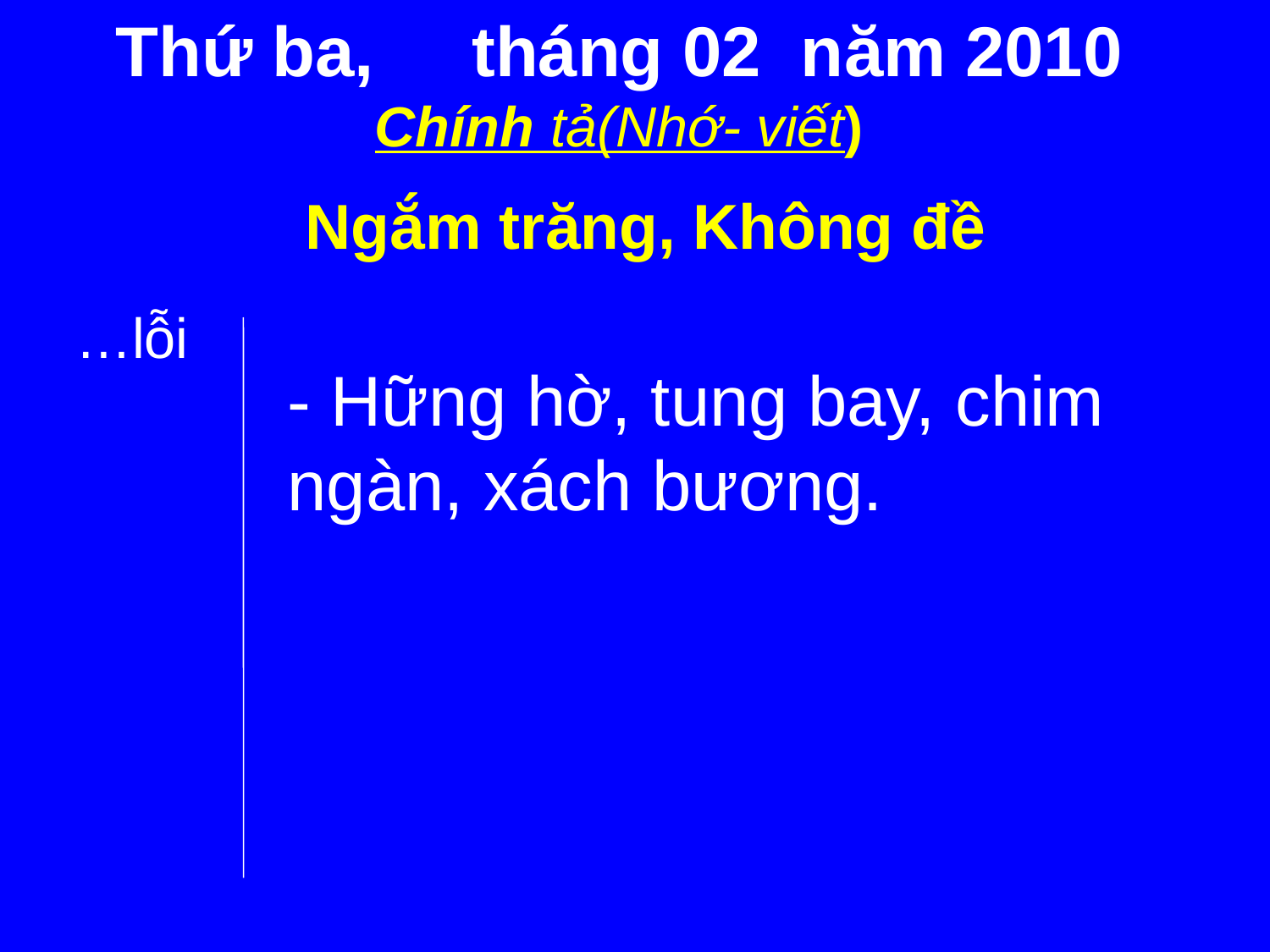

Thứ ba,     tháng 02  năm 2010
Chính tả(Nhớ- viết)
Ngắm trăng, Không đề
…lỗi

- Hững hờ, tung bay, chim ngàn, xách bương.